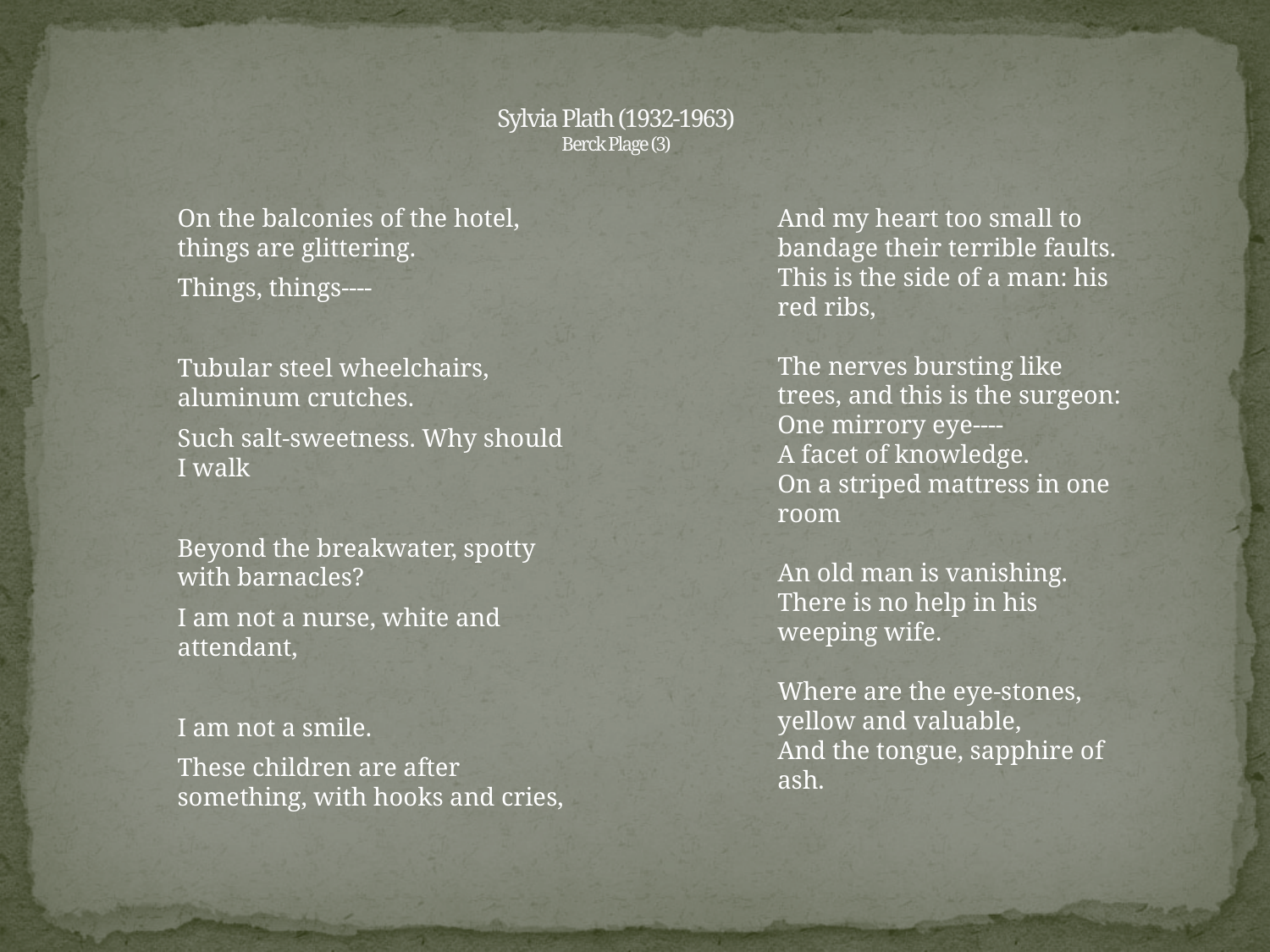

# Sylvia Plath (1932-1963) Berck Plage (3)
On the balconies of the hotel, things are glittering.
Things, things----

Tubular steel wheelchairs, aluminum crutches.
Such salt-sweetness. Why should I walk

Beyond the breakwater, spotty with barnacles?
I am not a nurse, white and attendant,

I am not a smile.
These children are after something, with hooks and cries,
And my heart too small to bandage their terrible faults.
This is the side of a man: his red ribs,

The nerves bursting like trees, and this is the surgeon:
One mirrory eye----
A facet of knowledge.
On a striped mattress in one room

An old man is vanishing.
There is no help in his weeping wife.

Where are the eye-stones, yellow and valuable,
And the tongue, sapphire of ash.